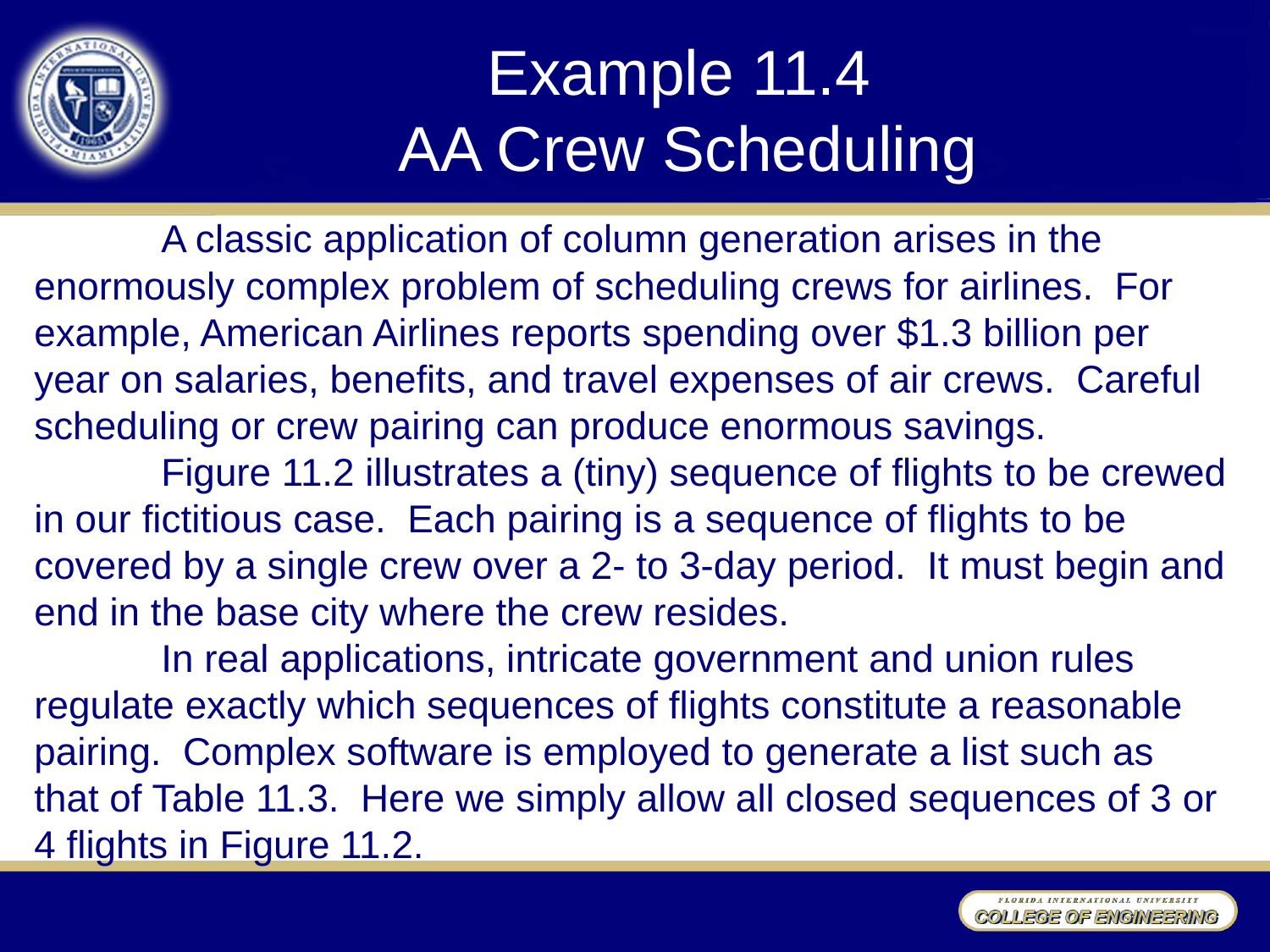

# Example 11.4 AA Crew Scheduling
	A classic application of column generation arises in the enormously complex problem of scheduling crews for airlines.  For example, American Airlines reports spending over $1.3 billion per year on salaries, benefits, and travel expenses of air crews.  Careful scheduling or crew pairing can produce enormous savings.
	Figure 11.2 illustrates a (tiny) sequence of flights to be crewed in our fictitious case.  Each pairing is a sequence of flights to be covered by a single crew over a 2- to 3-day period.  It must begin and end in the base city where the crew resides.
	In real applications, intricate government and union rules regulate exactly which sequences of flights constitute a reasonable pairing.  Complex software is employed to generate a list such as that of Table 11.3.  Here we simply allow all closed sequences of 3 or 4 flights in Figure 11.2.
Pairing